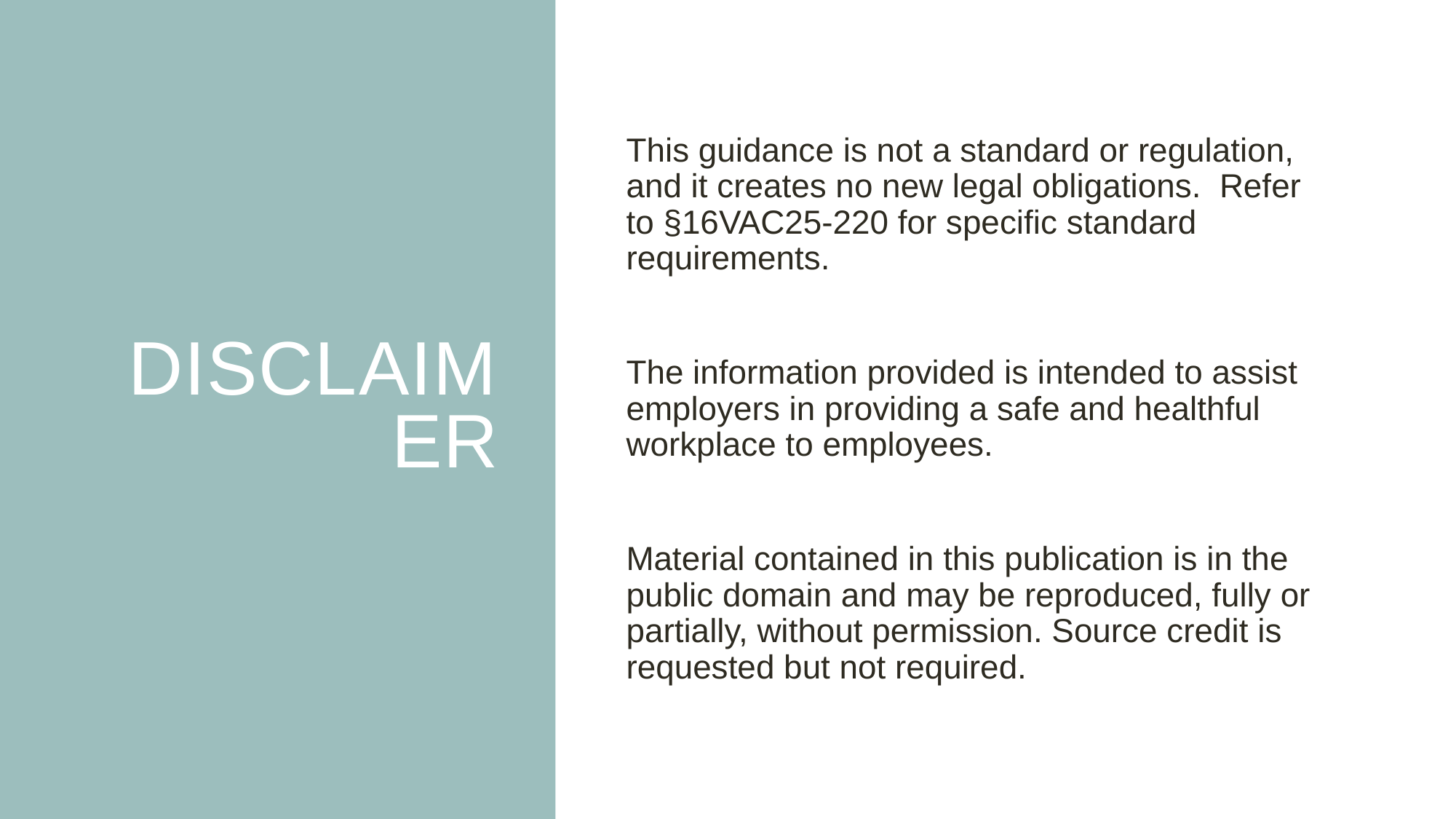

# DISCLAIMER
This guidance is not a standard or regulation, and it creates no new legal obligations.  Refer to §16VAC25-220 for specific standard requirements.

The information provided is intended to assist employers in providing a safe and healthful workplace to employees.

Material contained in this publication is in the public domain and may be reproduced, fully or partially, without permission. Source credit is requested but not required.